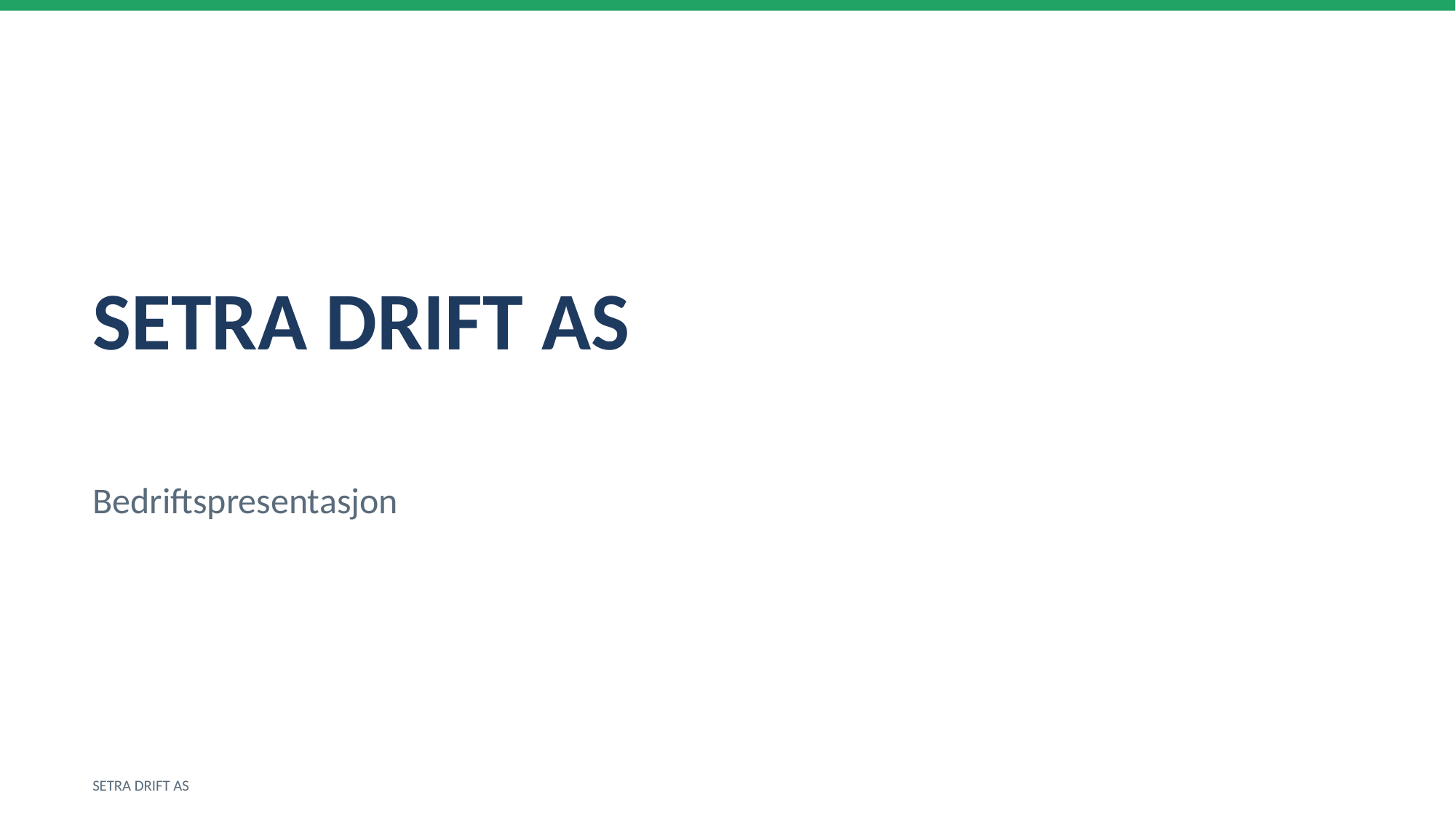

SETRA DRIFT AS
Bedriftspresentasjon
SETRA DRIFT AS